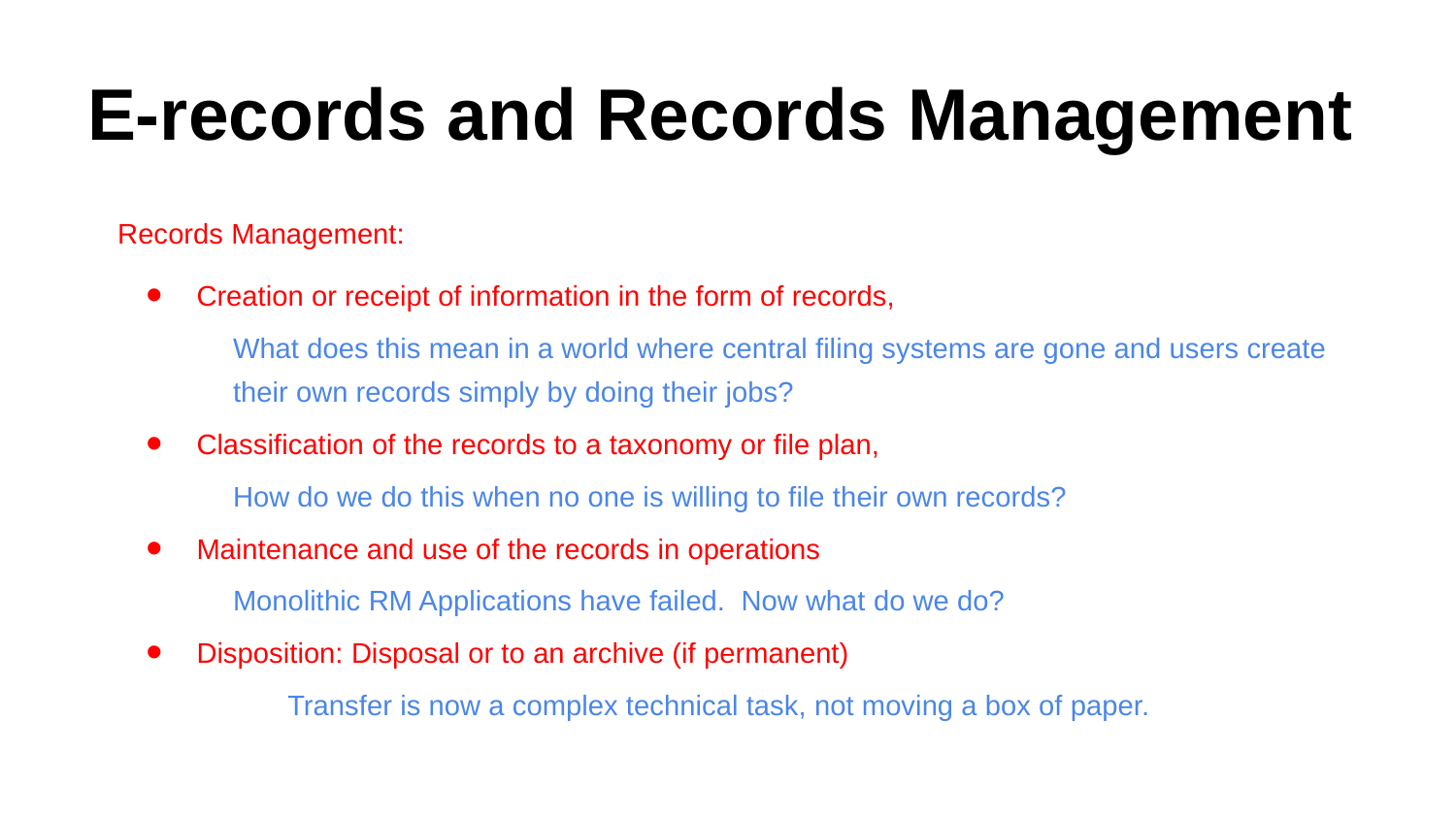

# E-records and Records Management
Records Management:
Creation or receipt of information in the form of records,
What does this mean in a world where central filing systems are gone and users create their own records simply by doing their jobs?
Classification of the records to a taxonomy or file plan,
How do we do this when no one is willing to file their own records?
Maintenance and use of the records in operations
Monolithic RM Applications have failed.  Now what do we do?
Disposition: Disposal or to an archive (if permanent)
		Transfer is now a complex technical task, not moving a box of paper.